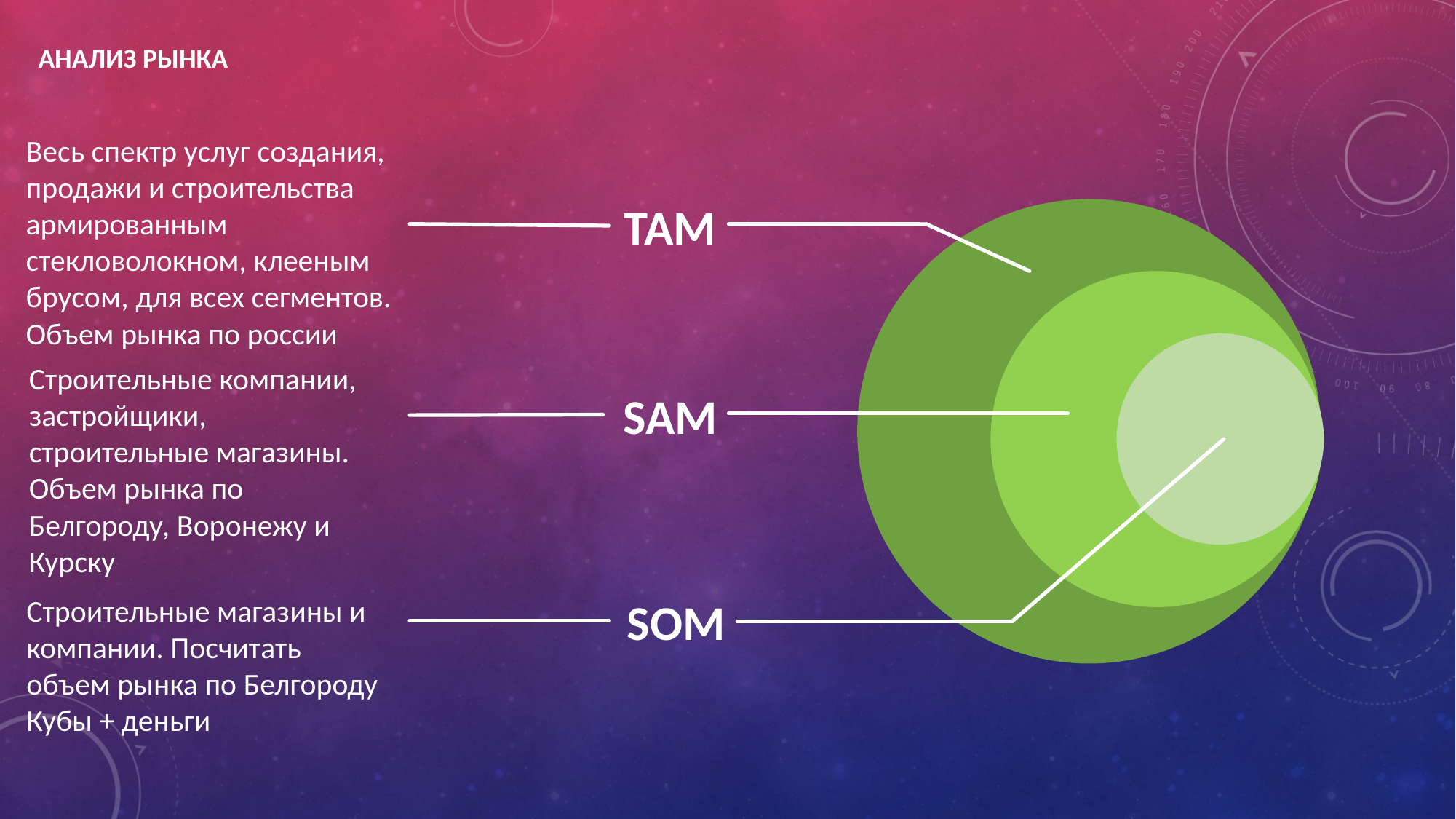

АНАЛИЗ РЫНКА
Весь спектр услуг создания, продажи и строительства армированным стекловолокном, клееным брусом, для всех сегментов.
Объем рынка по россии
TAM

Строительные компании, застройщики, строительные магазины.
Объем рынка по Белгороду, Воронежу и Курску
SAM
Строительные магазины и компании. Посчитать объем рынка по Белгороду Кубы + деньги

SOM